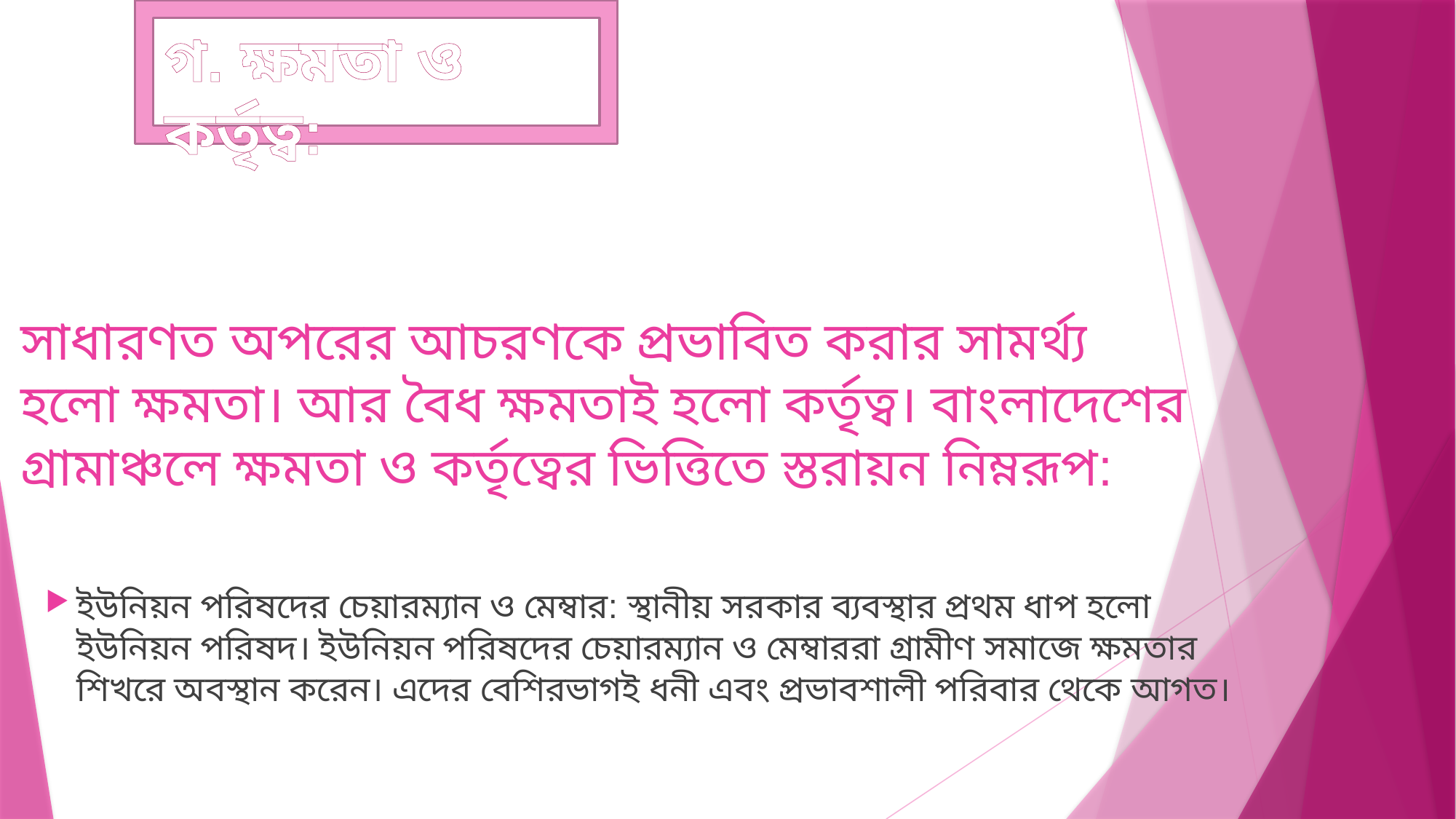

গ. ক্ষমতা ও কর্তৃত্ব:
# সাধারণত অপরের আচরণকে প্রভাবিত করার সামর্থ্য হলো ক্ষমতা। আর বৈধ ক্ষমতাই হলো কর্তৃত্ব। বাংলাদেশের গ্রামাঞ্চলে ক্ষমতা ও কর্তৃত্বের ভিত্তিতে স্তরায়ন নিম্নরূপ:
ইউনিয়ন পরিষদের চেয়ারম্যান ও মেম্বার: স্থানীয় সরকার ব্যবস্থার প্রথম ধাপ হলো ইউনিয়ন পরিষদ। ইউনিয়ন পরিষদের চেয়ারম্যান ও মেম্বাররা গ্রামীণ সমাজে ক্ষমতার শিখরে অবস্থান করেন। এদের বেশিরভাগই ধনী এবং প্রভাবশালী পরিবার থেকে আগত।